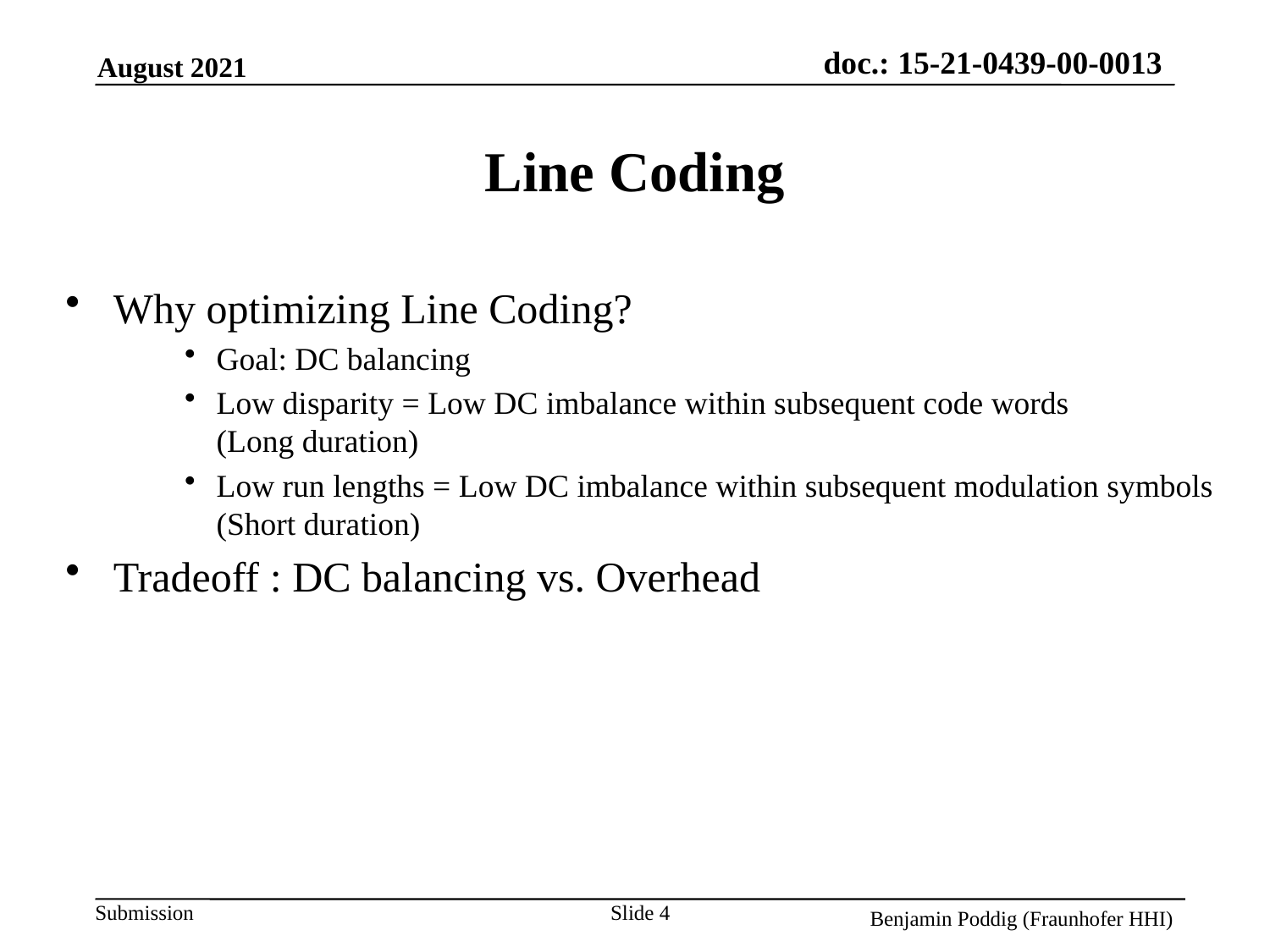

# Line Coding
Why optimizing Line Coding?
Goal: DC balancing
Low disparity = Low DC imbalance within subsequent code words
(Long duration)
Low run lengths = Low DC imbalance within subsequent modulation symbols
(Short duration)
Tradeoff : DC balancing vs. Overhead
Slide 4
Benjamin Poddig (Fraunhofer HHI)